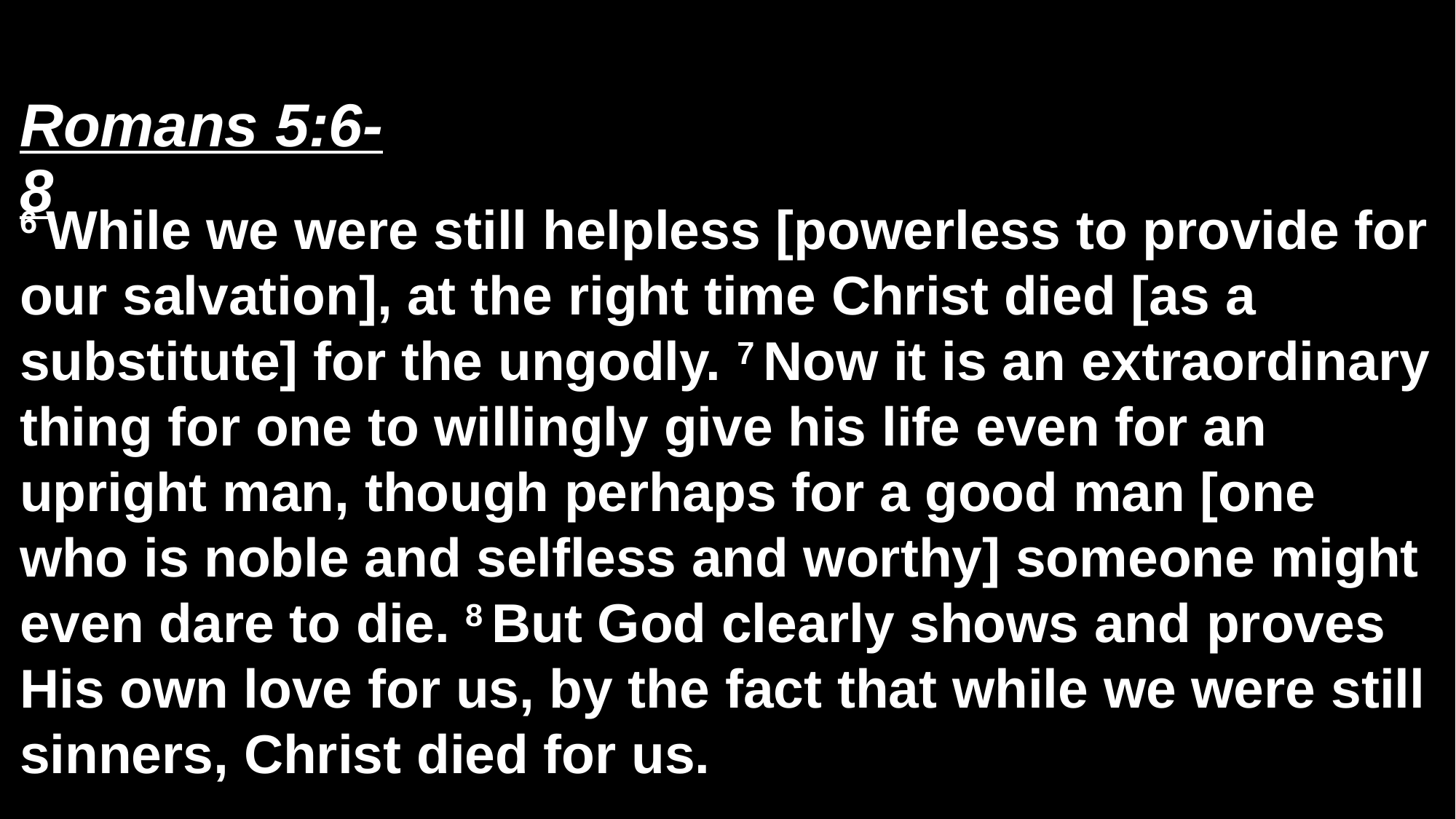

Romans 5:6-8
6 While we were still helpless [powerless to provide for our salvation], at the right time Christ died [as a substitute] for the ungodly. 7 Now it is an extraordinary thing for one to willingly give his life even for an upright man, though perhaps for a good man [one who is noble and selfless and worthy] someone might even dare to die. 8 But God clearly shows and proves His own love for us, by the fact that while we were still sinners, Christ died for us.